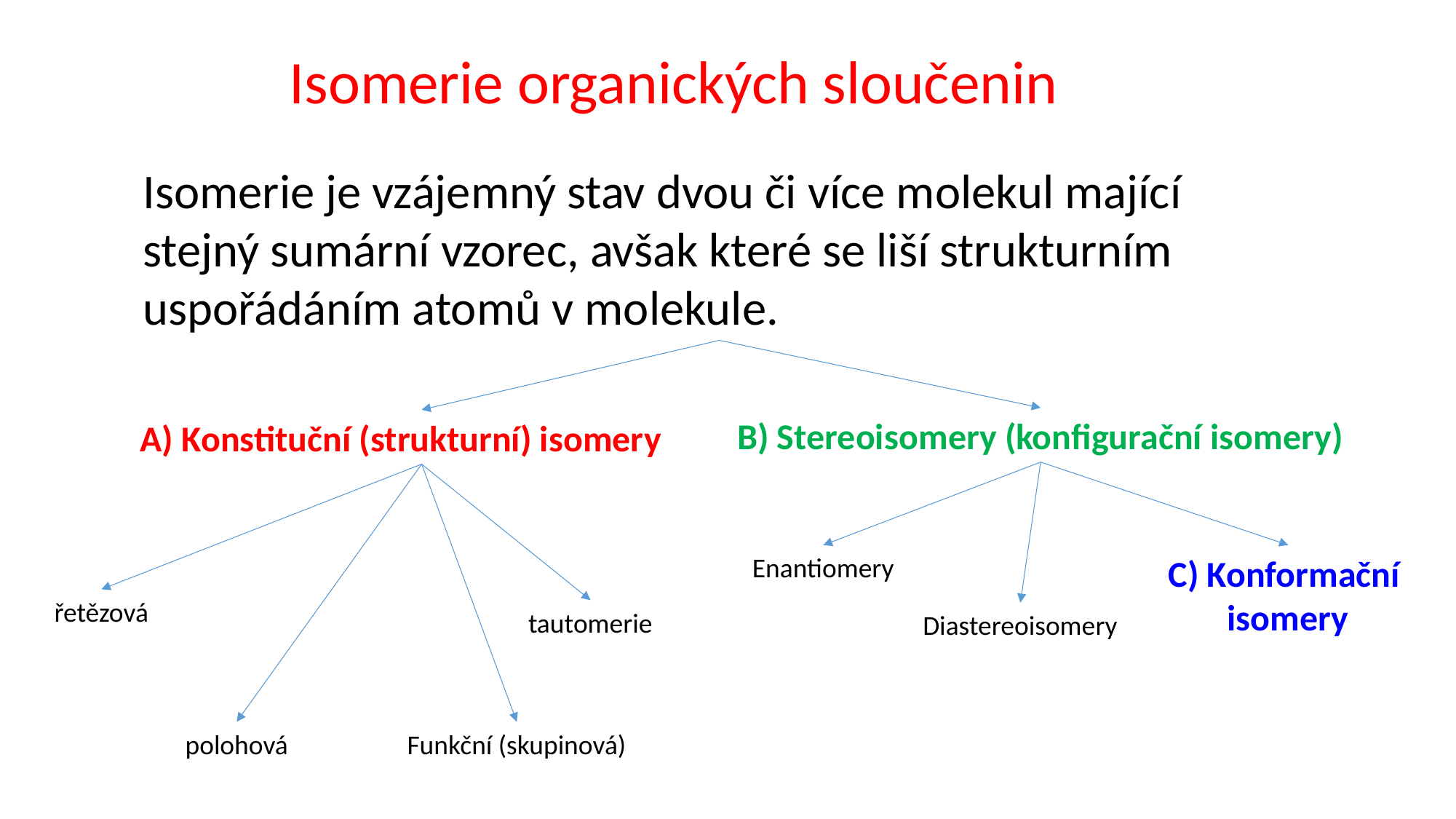

Isomerie organických sloučenin
Isomerie je vzájemný stav dvou či více molekul mající stejný sumární vzorec, avšak které se liší strukturním uspořádáním atomů v molekule.
B) Stereoisomery (konfigurační isomery)
A) Konstituční (strukturní) isomery
C) Konformační
isomery
Enantiomery
řetězová
tautomerie
Diastereoisomery
polohová
Funkční (skupinová)